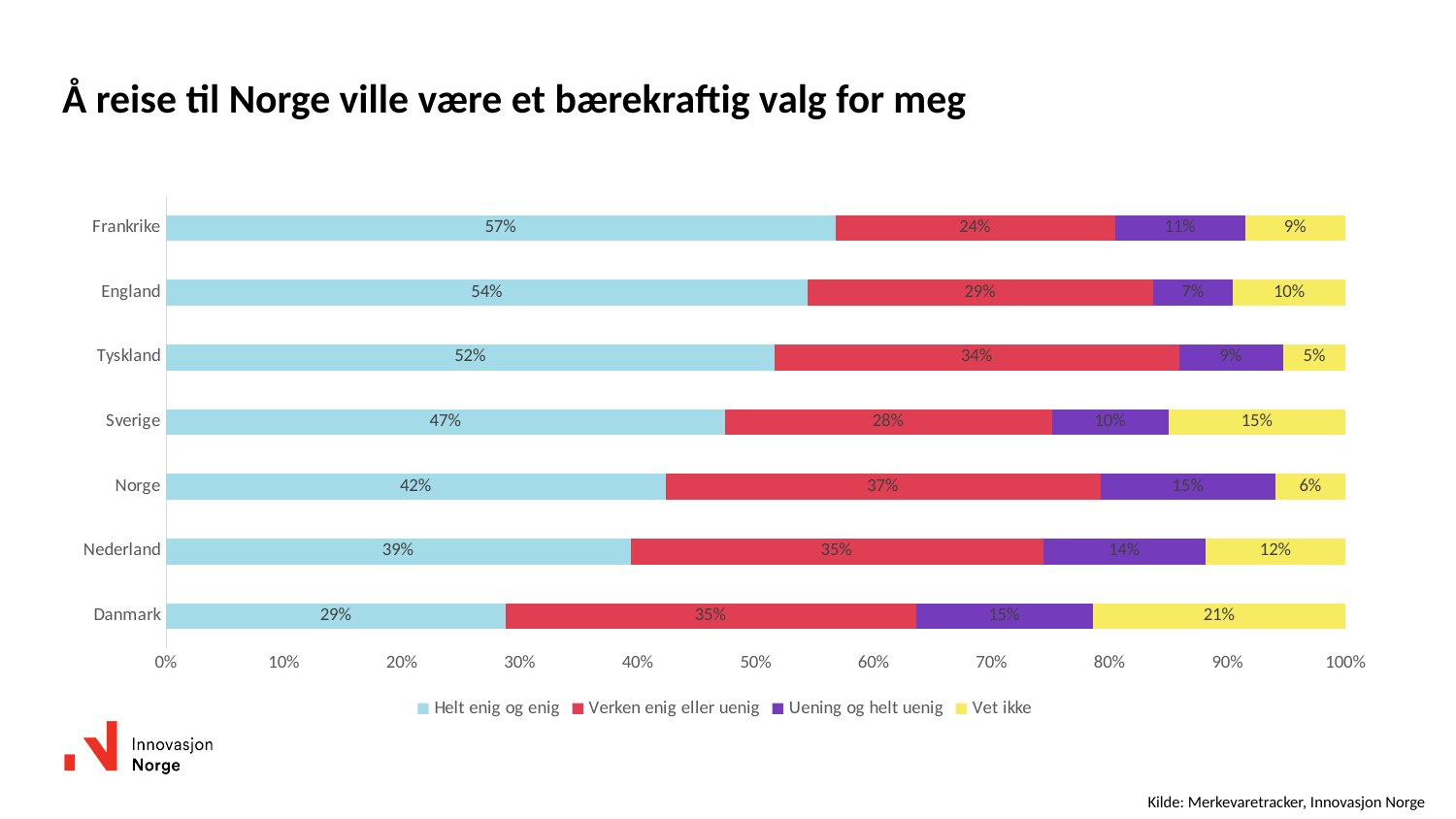

# Å reise til Norge ville være et bærekraftig valg for meg

### Chart

| Category | Helt enig og enig | Verken enig eller uenig | Uening og helt uenig | Vet ikke |
|---|---|---|---|---|
| Danmark | 0.2877813504823151 | 0.3478027867095391 | 0.15005359056806 | 0.21436227224008575 |
| Nederland | 0.3936112615051435 | 0.349756361667569 | 0.13806172171088252 | 0.11857065511640498 |
| Norge | 0.42325113236034223 | 0.3688978359335682 | 0.14846502264720685 | 0.059386009058882736 |
| Sverige | 0.4736032803690415 | 0.27729369554074834 | 0.09892362890825218 | 0.15017939518195797 |
| Tyskland | 0.5160413268080478 | 0.3425774877650898 | 0.08863512778684067 | 0.05274605764002174 |
| England | 0.5439442658092176 | 0.29260450160771706 | 0.06806002143622722 | 0.09539121114683816 |
| Frankrike | 0.5674814027630181 | 0.23698193411264612 | 0.11052072263549415 | 0.08501594048884167 |
Kilde: Merkevaretracker, Innovasjon Norge